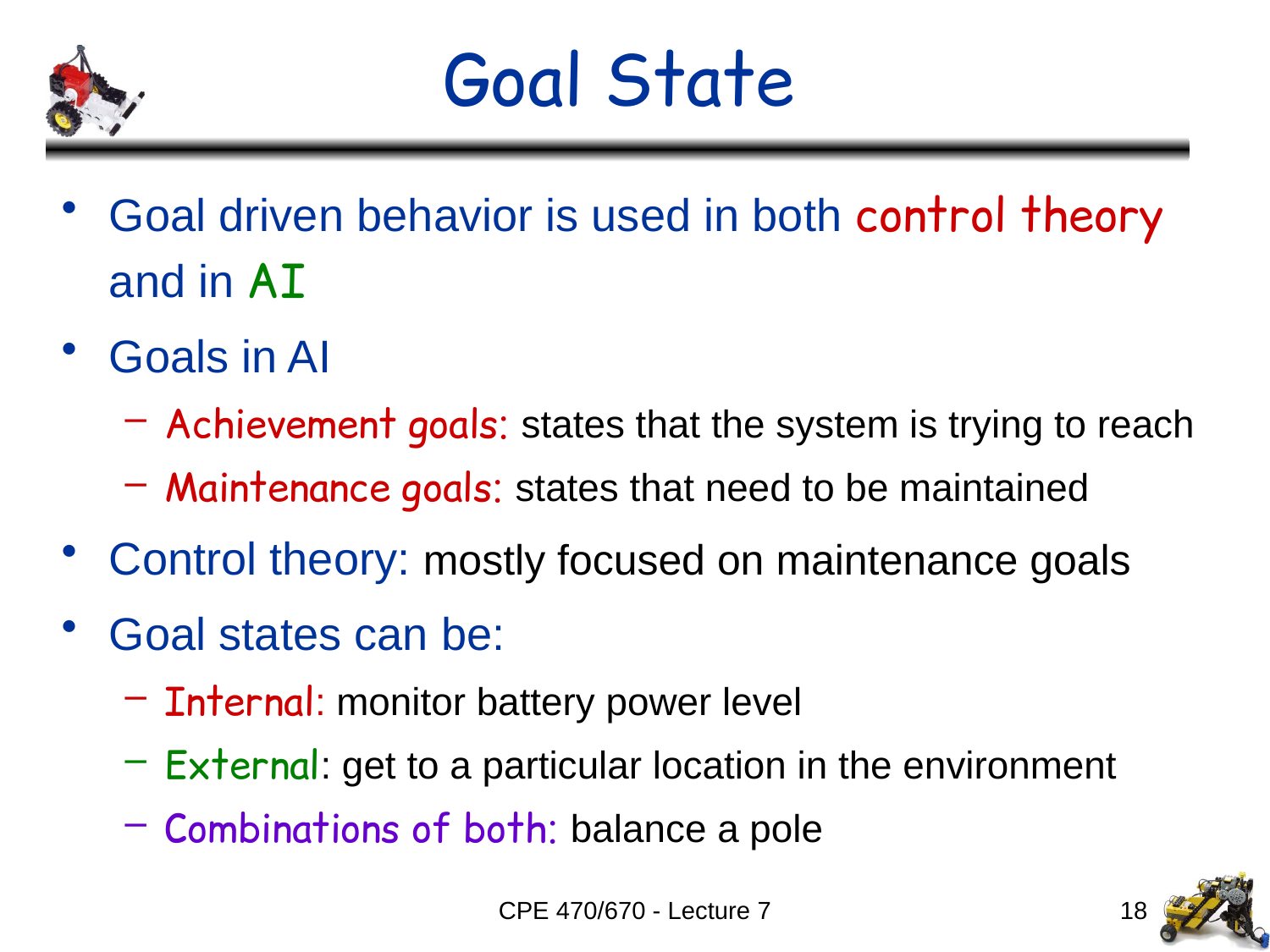

# Goal State
Goal driven behavior is used in both control theory and in AI
Goals in AI
Achievement goals: states that the system is trying to reach
Maintenance goals: states that need to be maintained
Control theory: mostly focused on maintenance goals
Goal states can be:
Internal: monitor battery power level
External: get to a particular location in the environment
Combinations of both: balance a pole
CPE 470/670 - Lecture 7
18